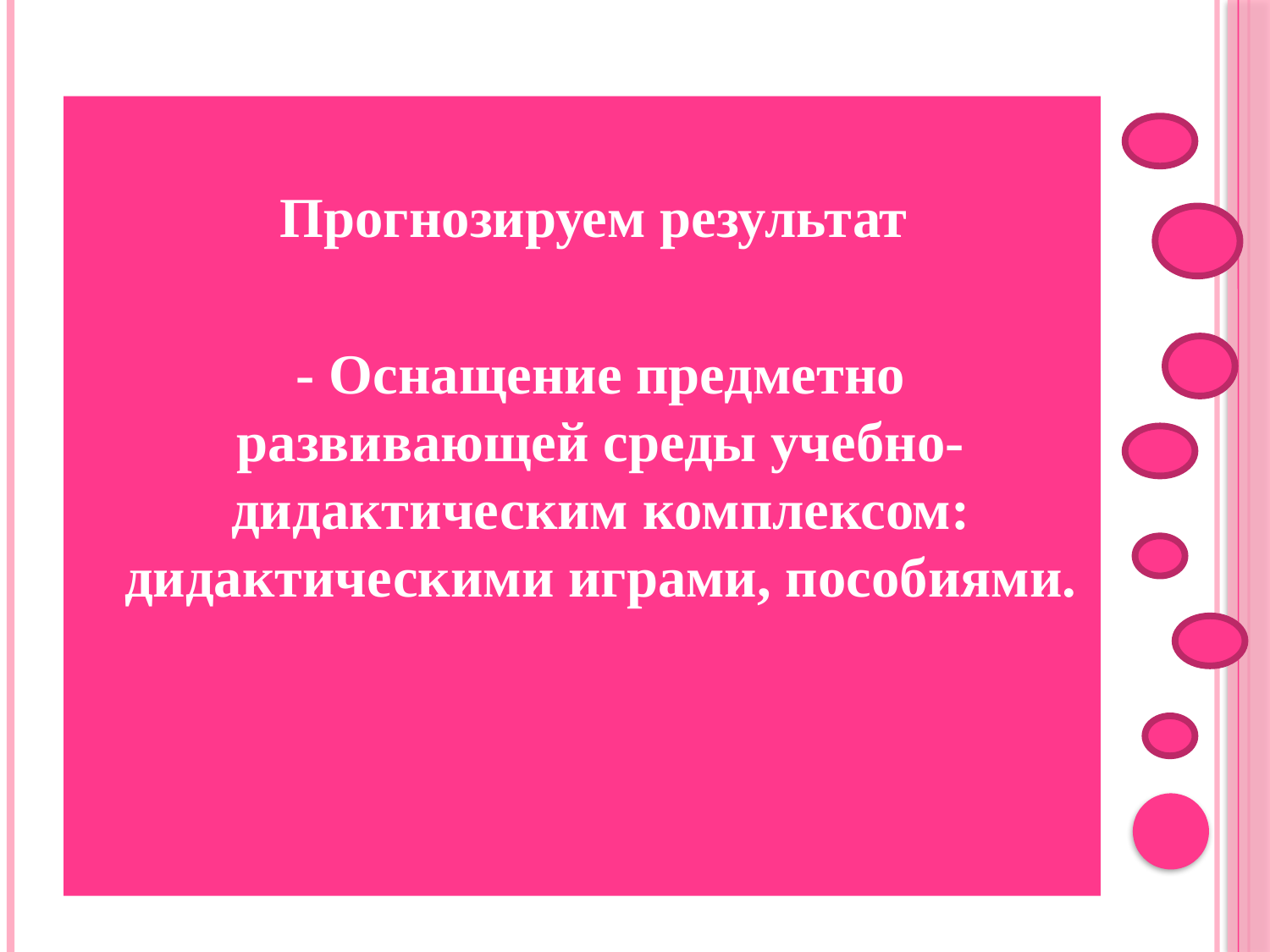

Прогнозируем результат

- Оснащение предметно развивающей среды учебно-дидактическим комплексом: дидактическими играми, пособиями.